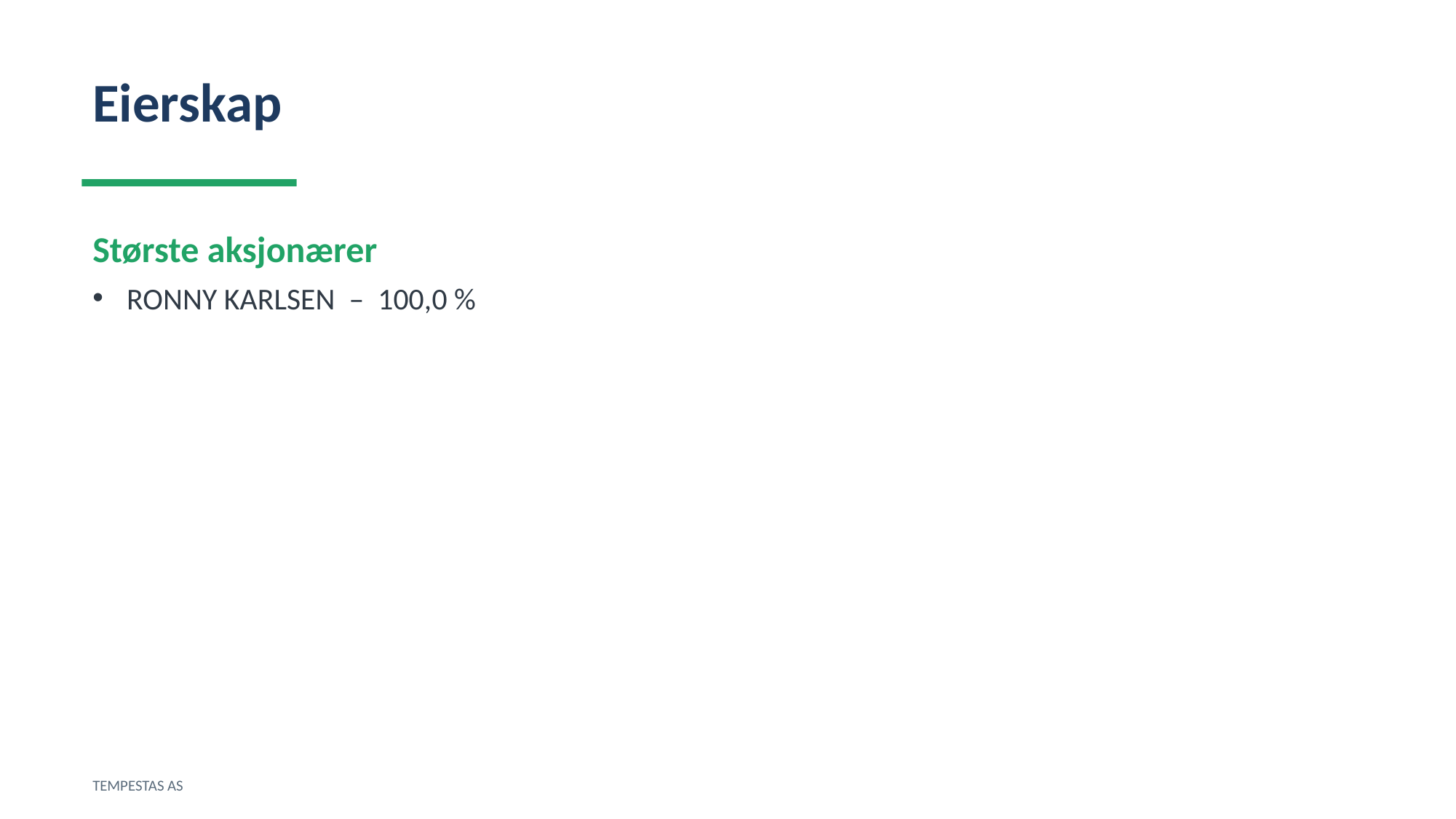

Eierskap

Største aksjonærer
RONNY KARLSEN  –  100,0 %
TEMPESTAS AS